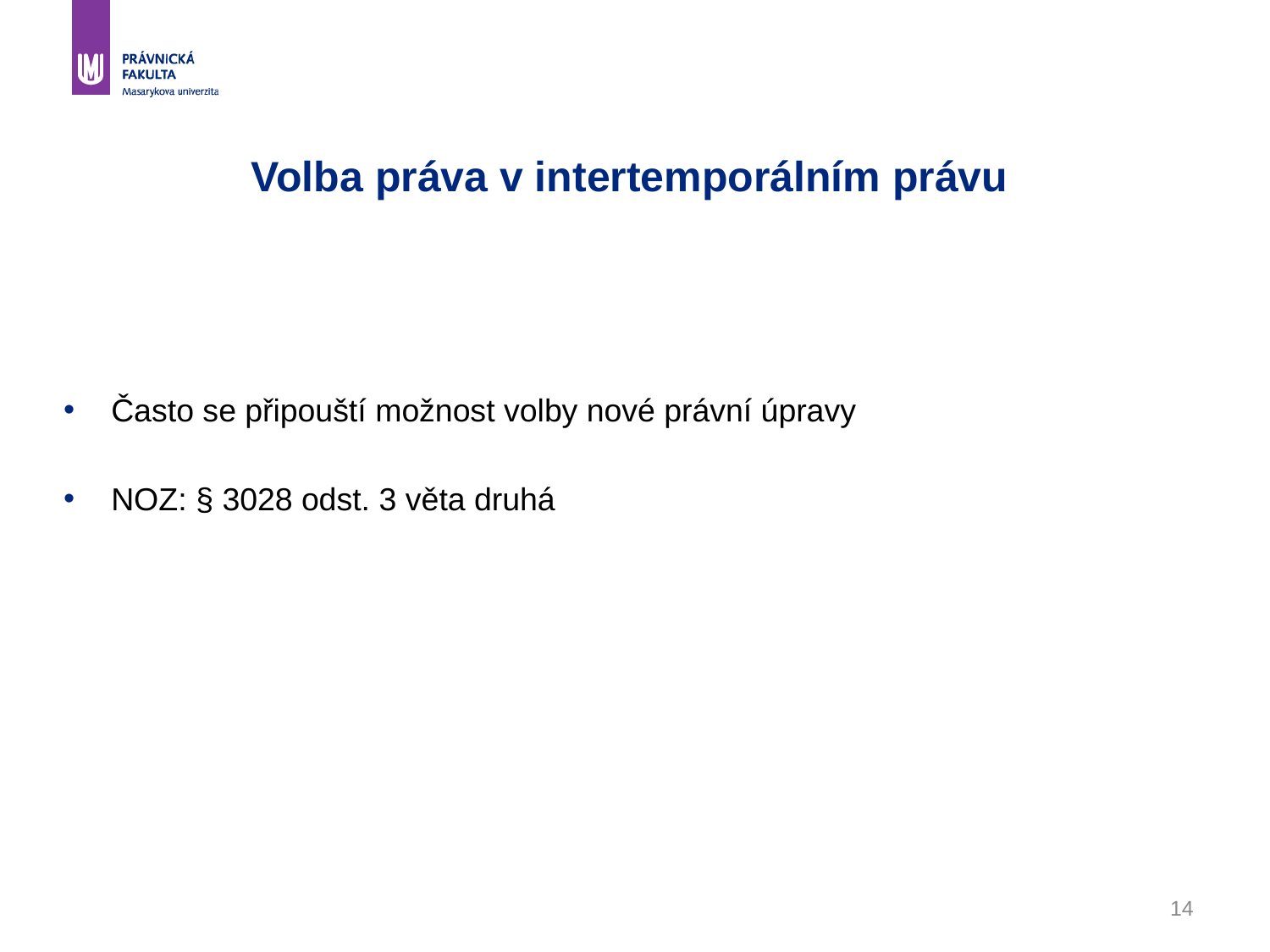

# Volba práva v intertemporálním právu

Často se připouští možnost volby nové právní úpravy

NOZ: § 3028 odst. 3 věta druhá

14